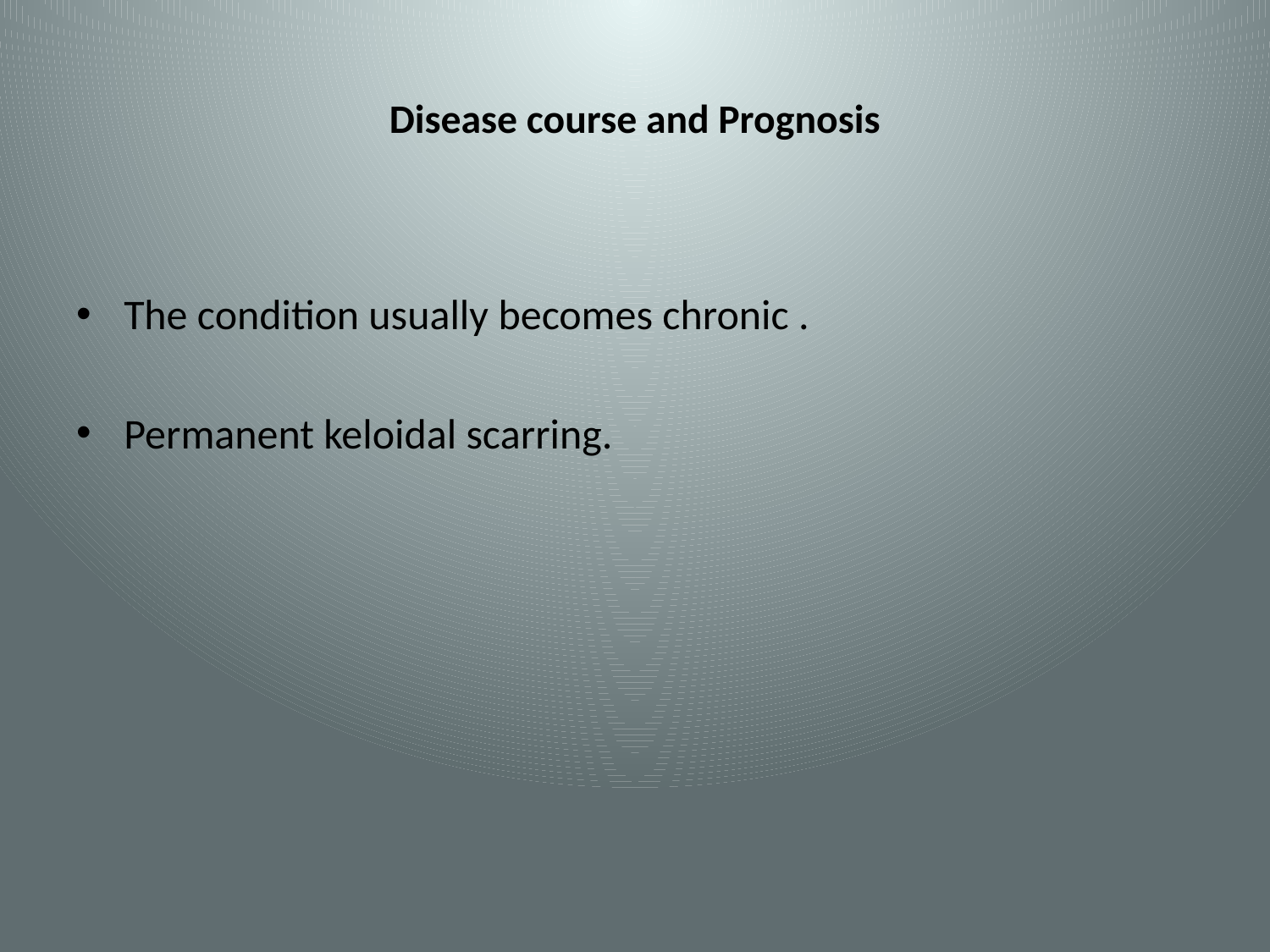

# Disease course and Prognosis

The condition usually becomes chronic .

Permanent keloidal scarring.